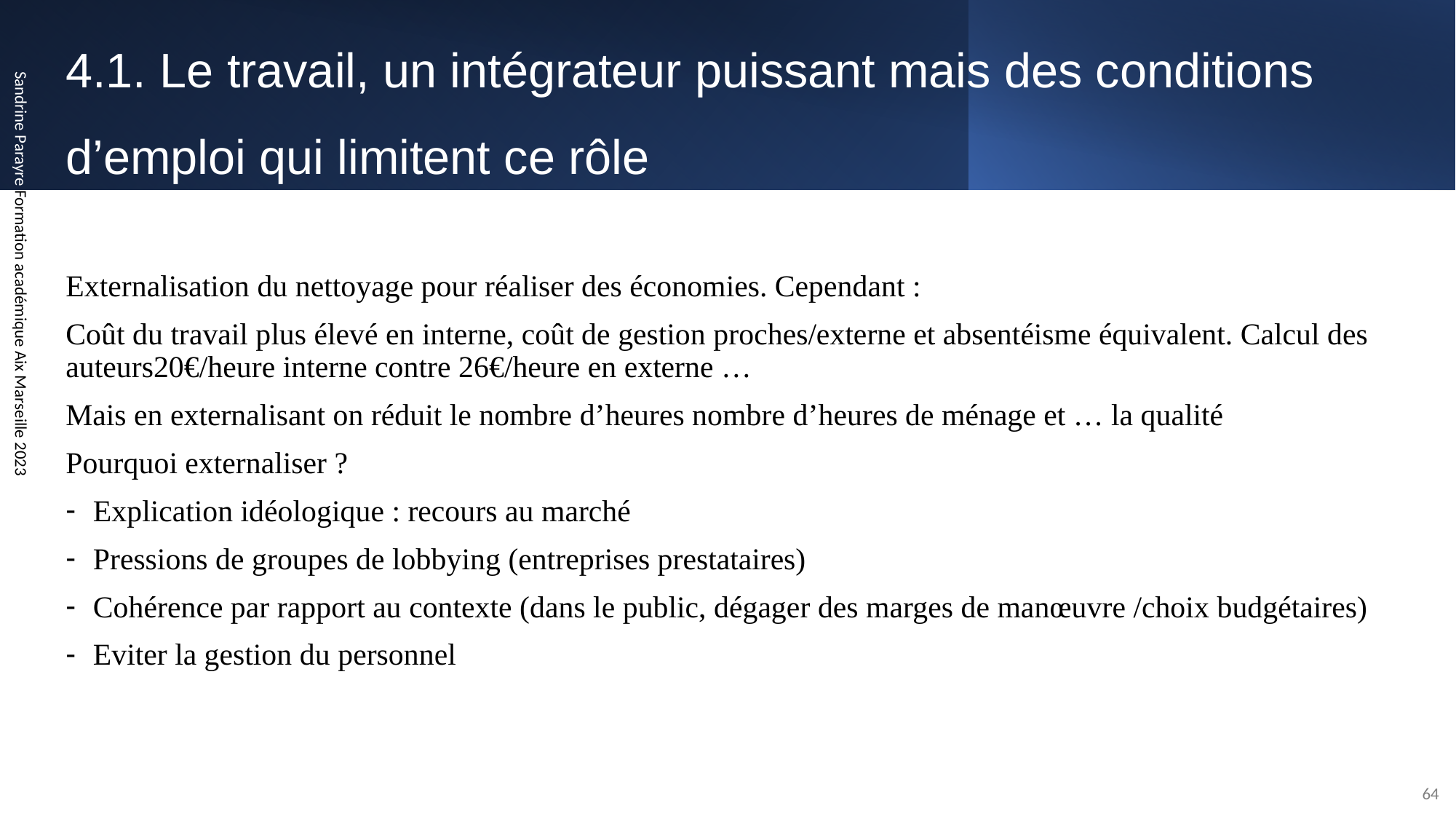

# 4.1. Le travail, un intégrateur puissant mais des conditions d’emploi qui limitent ce rôle
Externalisation du nettoyage pour réaliser des économies. Cependant :
Coût du travail plus élevé en interne, coût de gestion proches/externe et absentéisme équivalent. Calcul des auteurs20€/heure interne contre 26€/heure en externe …
Mais en externalisant on réduit le nombre d’heures nombre d’heures de ménage et … la qualité
Pourquoi externaliser ?
Explication idéologique : recours au marché
Pressions de groupes de lobbying (entreprises prestataires)
Cohérence par rapport au contexte (dans le public, dégager des marges de manœuvre /choix budgétaires)
Eviter la gestion du personnel

Sandrine Parayre Formation académique Aix Marseille 2023
64